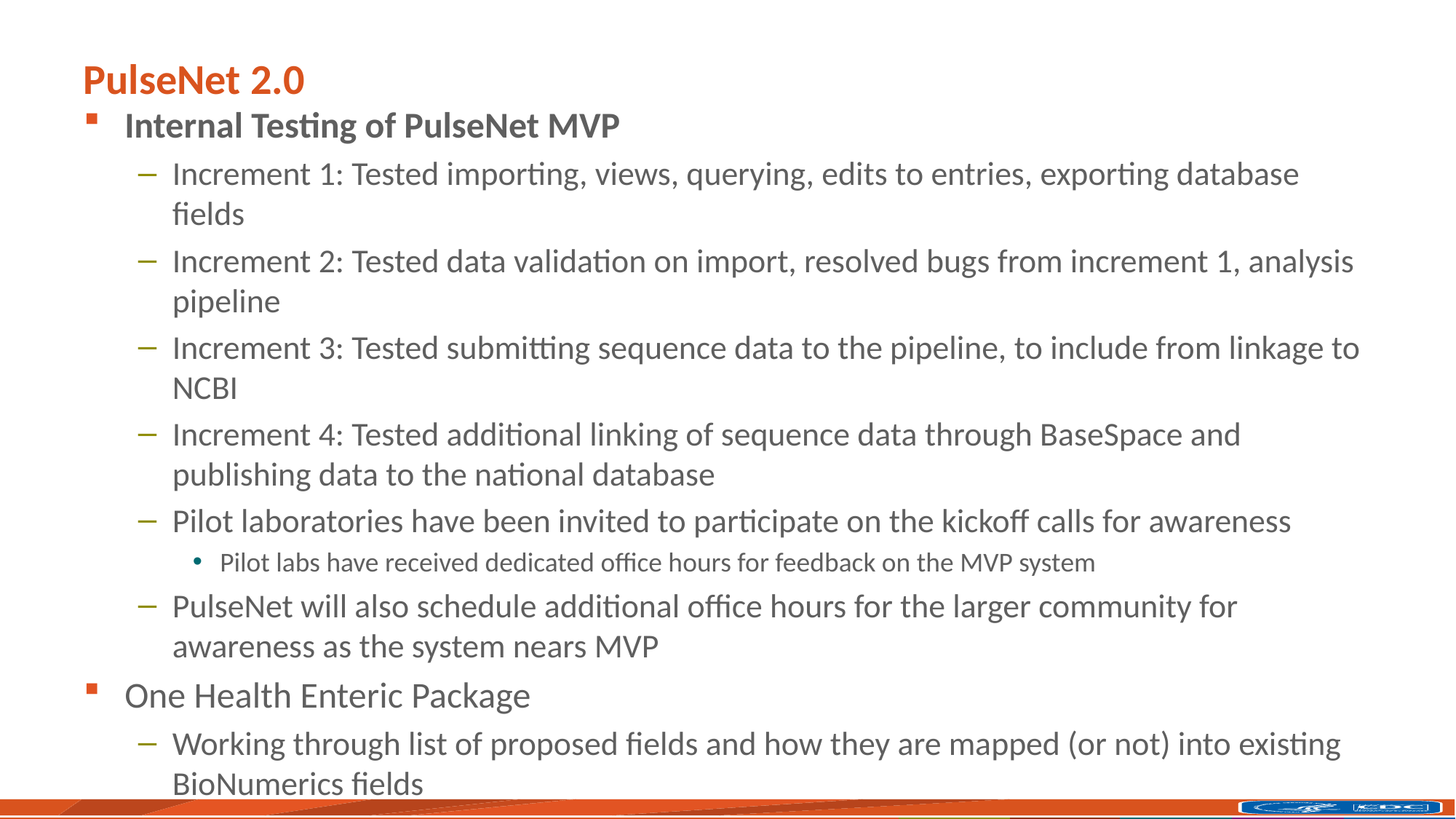

# PulseNet 2.0
Internal Testing of PulseNet MVP
Increment 1: Tested importing, views, querying, edits to entries, exporting database fields
Increment 2: Tested data validation on import, resolved bugs from increment 1, analysis pipeline
Increment 3: Tested submitting sequence data to the pipeline, to include from linkage to NCBI
Increment 4: Tested additional linking of sequence data through BaseSpace and publishing data to the national database
Pilot laboratories have been invited to participate on the kickoff calls for awareness
Pilot labs have received dedicated office hours for feedback on the MVP system
PulseNet will also schedule additional office hours for the larger community for awareness as the system nears MVP
One Health Enteric Package
Working through list of proposed fields and how they are mapped (or not) into existing BioNumerics fields